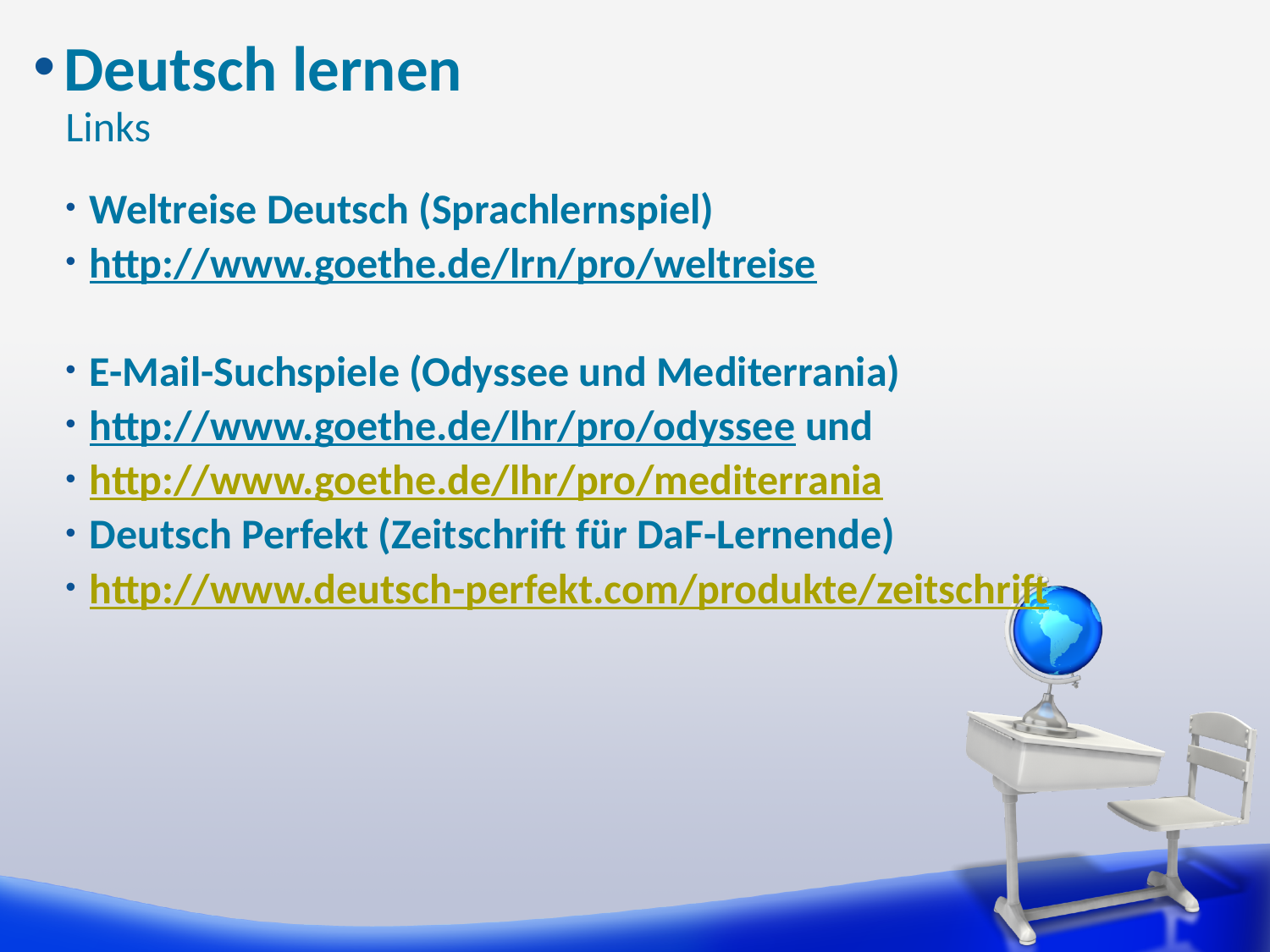

# Deutsch lernen
Links
Weltreise Deutsch (Sprachlernspiel)
http://www.goethe.de/lrn/pro/weltreise

E-Mail-Suchspiele (Odyssee und Mediterrania)
http://www.goethe.de/lhr/pro/odyssee und
http://www.goethe.de/lhr/pro/mediterrania
Deutsch Perfekt (Zeitschrift für DaF-Lernende)
http://www.deutsch-perfekt.com/produkte/zeitschrift